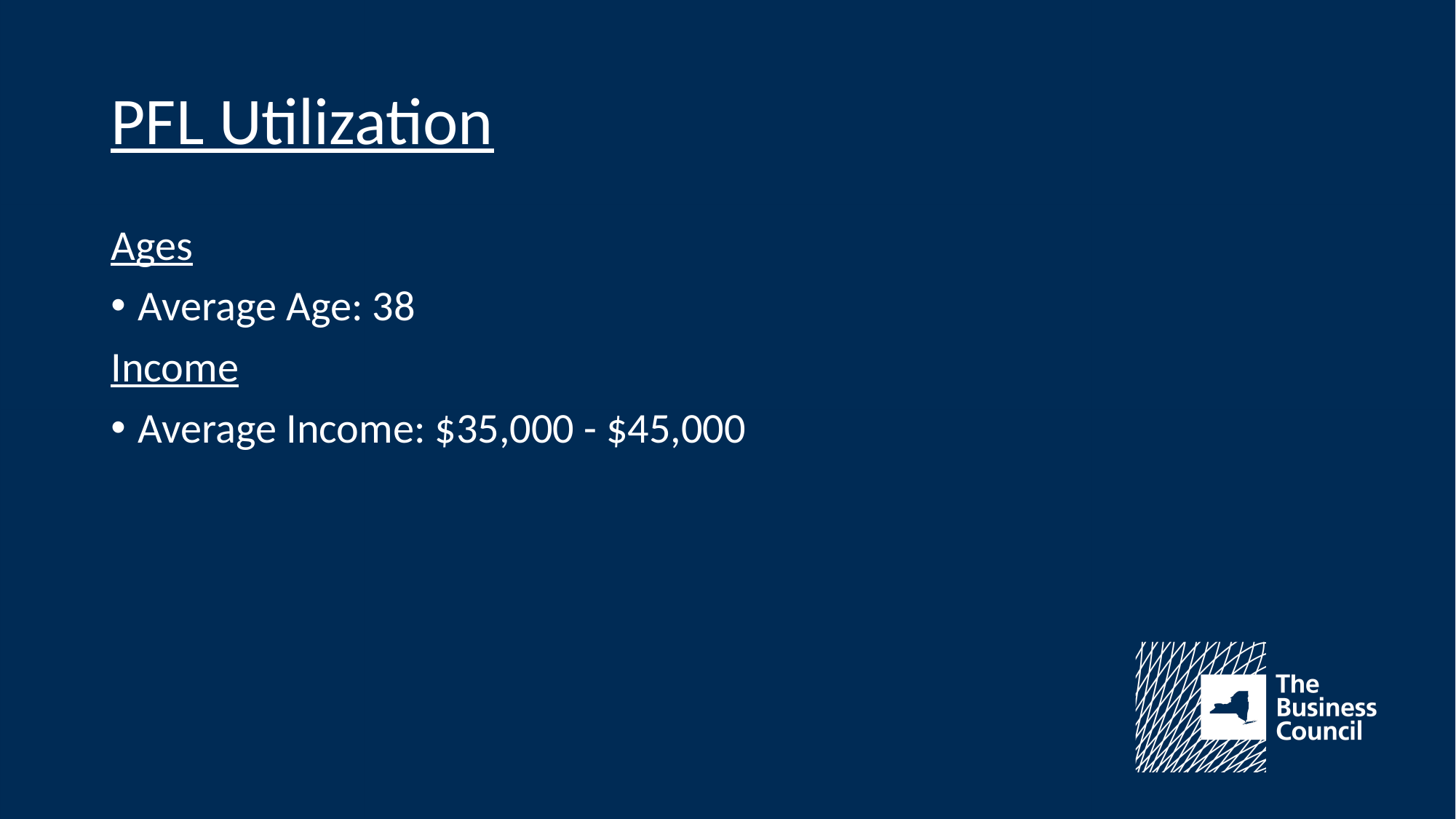

# PFL Utilization
Ages
Average Age: 38
Income
Average Income: $35,000 - $45,000